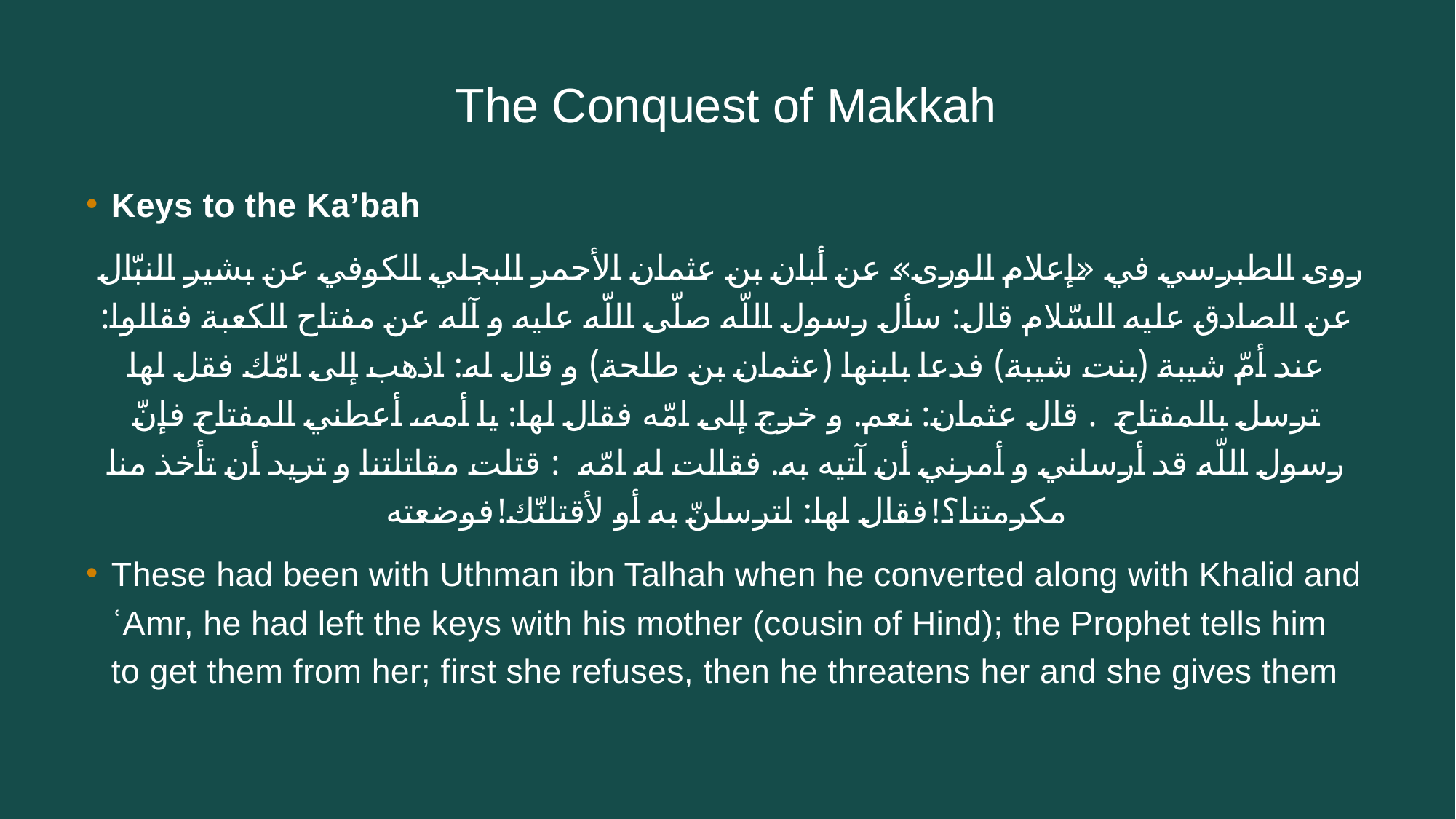

# The Conquest of Makkah
Keys to the Ka’bah
 روى الطبرسي في «إعلام الورى» عن أبان بن عثمان الأحمر البجلي الكوفي عن بشير النبّال عن الصادق عليه السّلام قال: سأل رسول اللّه صلّى اللّه عليه و آله عن مفتاح الكعبة فقالوا: عند أمّ شيبة (بنت شيبة) فدعا بابنها (عثمان بن طلحة) و قال له: اذهب إلى امّك فقل لها ترسل بالمفتاح‌  . قال عثمان: نعم. و خرج إلى امّه فقال لها: يا أمه، أعطني المفتاح فإنّ رسول اللّه قد أرسلني و أمرني أن آتيه به. فقالت له امّه‌  : قتلت مقاتلتنا و تريد أن تأخذ منا مكرمتنا؟!فقال لها: لترسلنّ به أو لأقتلنّك!فوضعته
These had been with Uthman ibn Talhah when he converted along with Khalid and ʿAmr, he had left the keys with his mother (cousin of Hind); the Prophet tells him to get them from her; first she refuses, then he threatens her and she gives them